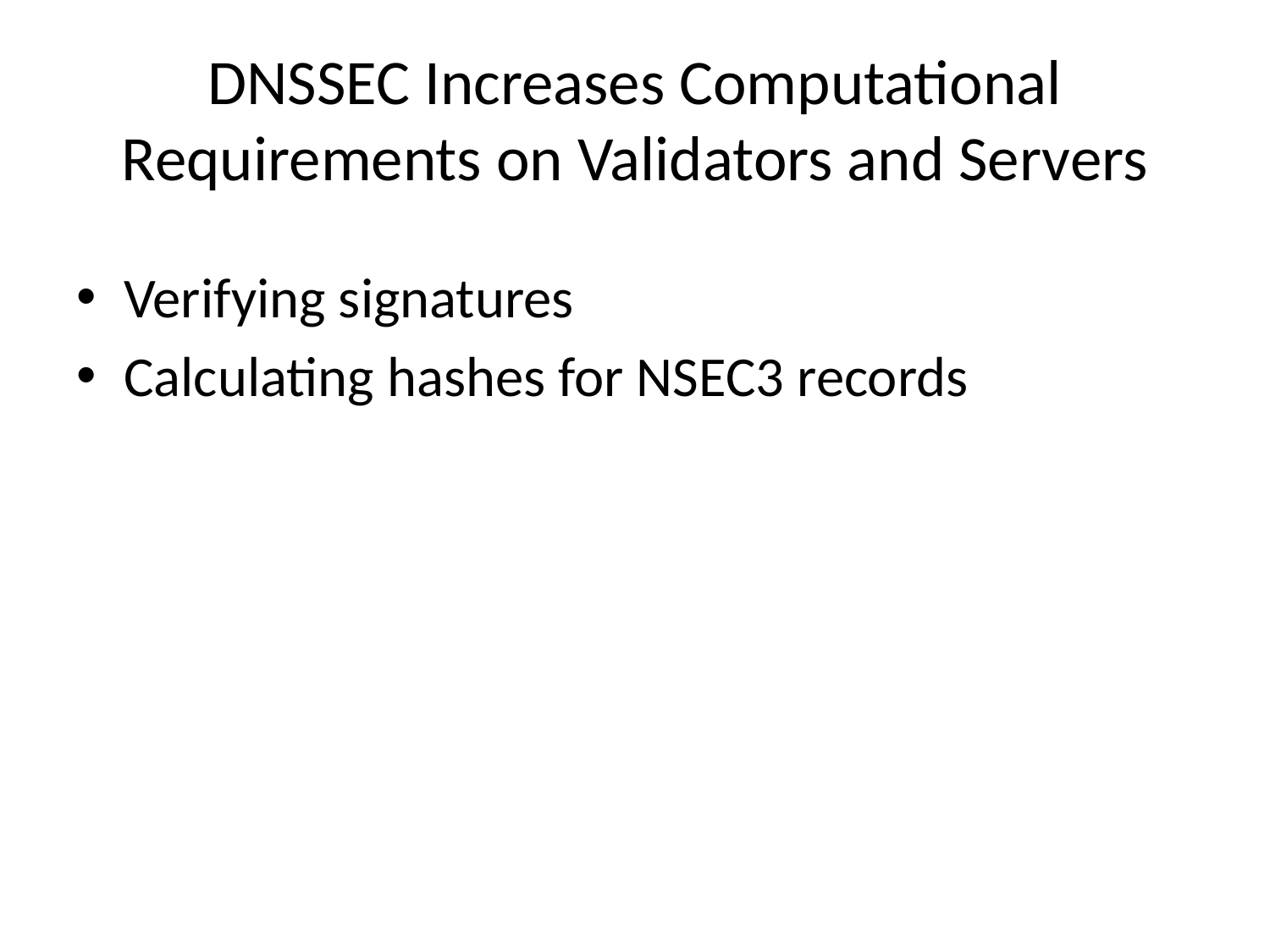

# DNSSEC Increases Computational Requirements on Validators and Servers
Verifying signatures
Calculating hashes for NSEC3 records